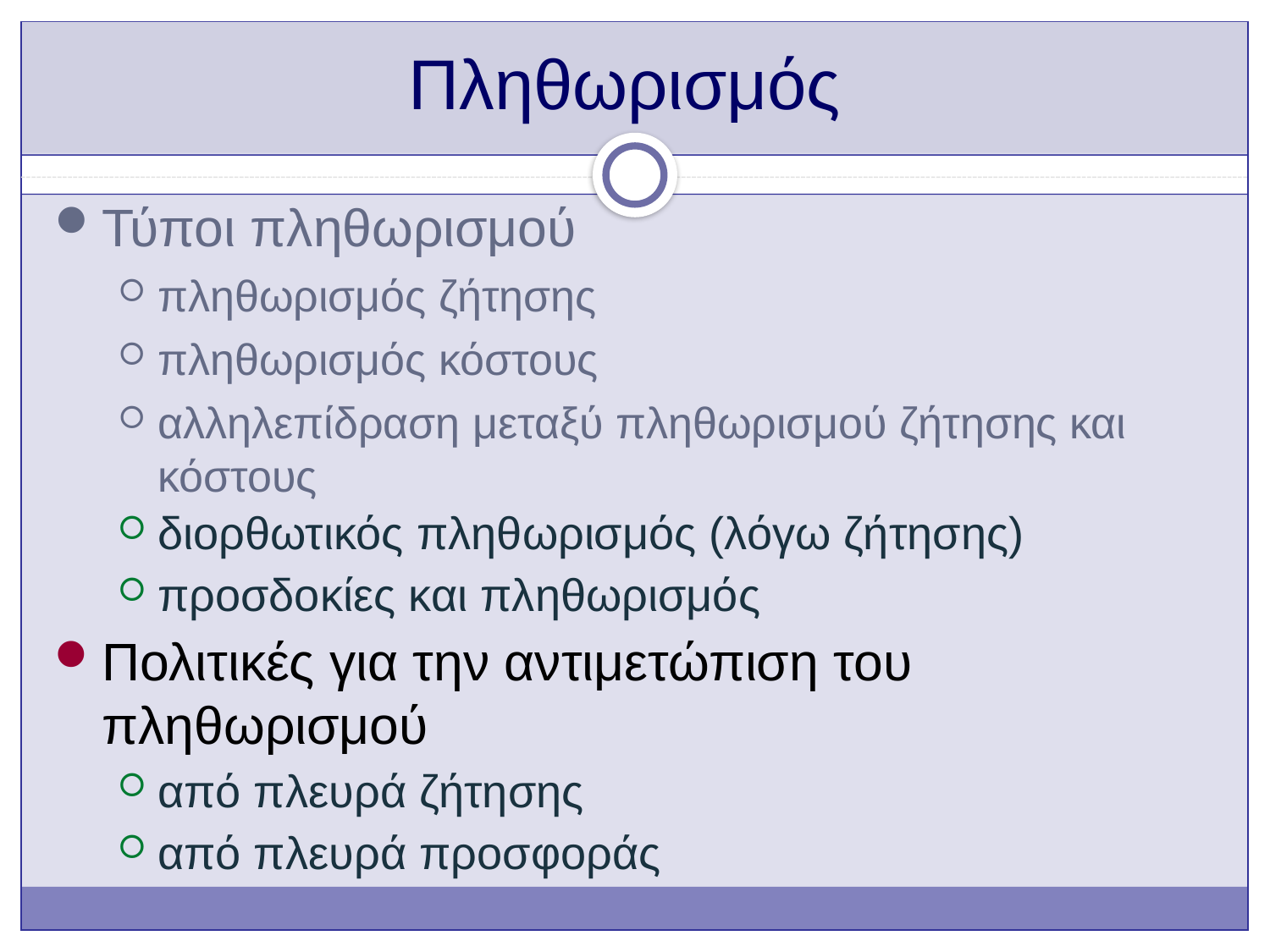

# Πληθωρισμός
Τύποι πληθωρισμού
πληθωρισμός ζήτησης
πληθωρισμός κόστους
αλληλεπίδραση μεταξύ πληθωρισμού ζήτησης και κόστους
διορθωτικός πληθωρισμός (λόγω ζήτησης)
προσδοκίες και πληθωρισμός
Πολιτικές για την αντιμετώπιση του πληθωρισμού
από πλευρά ζήτησης
από πλευρά προσφοράς